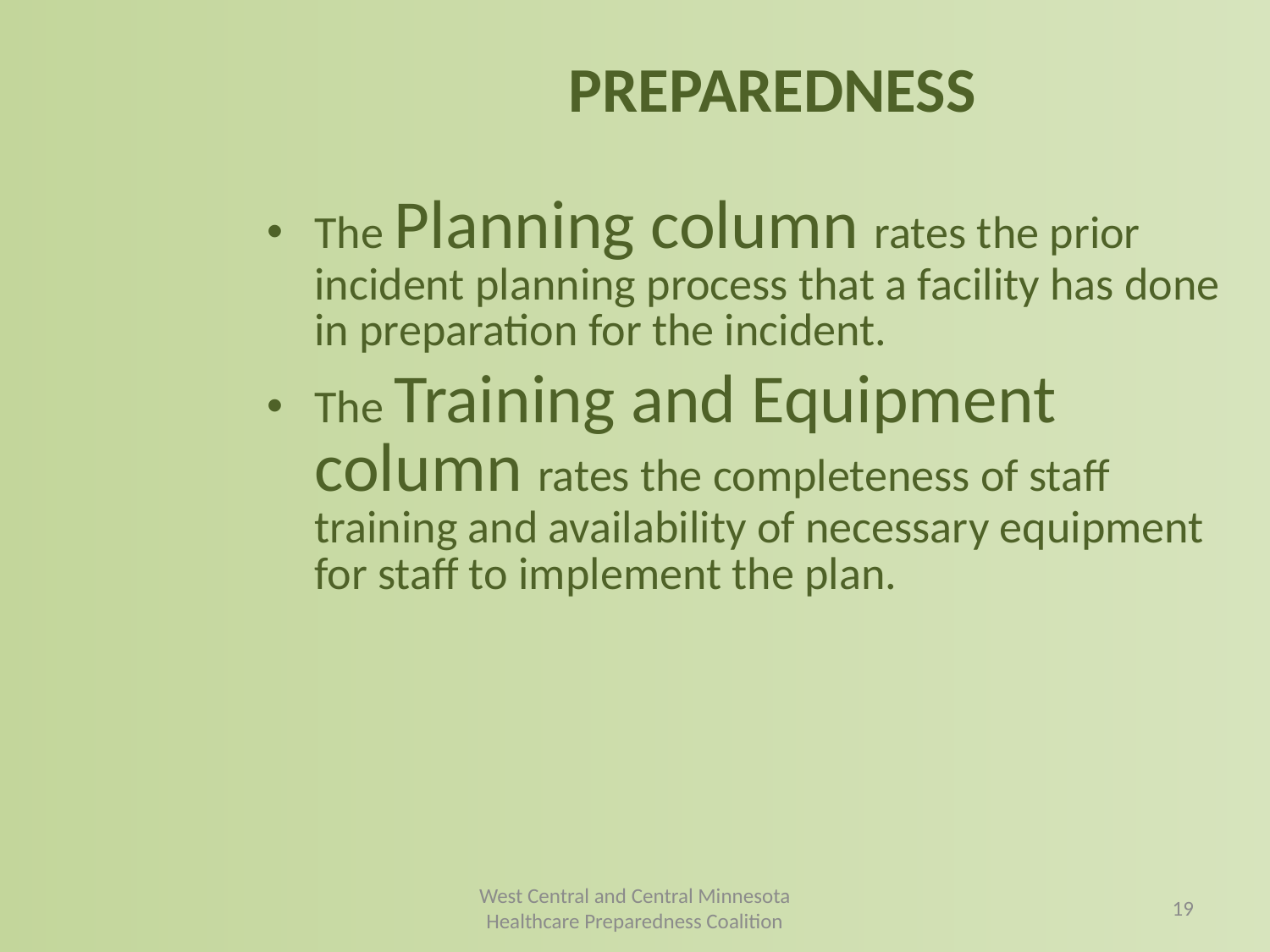

PREPAREDNESS
The Planning column rates the prior incident planning process that a facility has done in preparation for the incident.
The Training and Equipment column rates the completeness of staff training and availability of necessary equipment for staff to implement the plan.

West Central and Central Minnesota Healthcare Preparedness Coalition
19